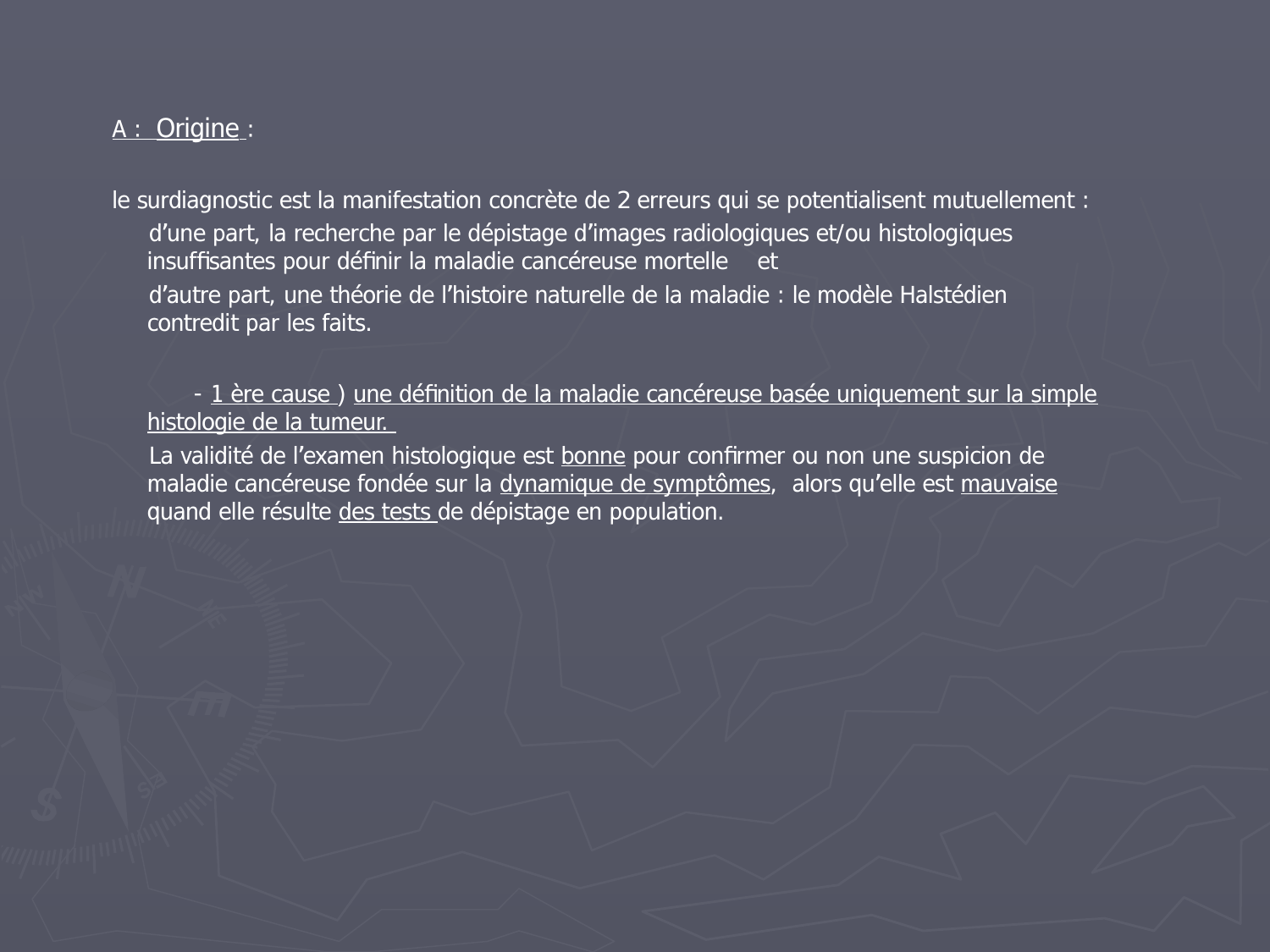

A :  Origine :

le surdiagnostic est la manifestation concrète de 2 erreurs qui se potentialisent mutuellement :
     d’une part, la recherche par le dépistage d’images radiologiques et/ou histologiques insuffisantes pour définir la maladie cancéreuse mortelle    et
     d’autre part, une théorie de l’histoire naturelle de la maladie : le modèle Halstédien contredit par les faits.

           - 1 ère cause ) une définition de la maladie cancéreuse basée uniquement sur la simple histologie de la tumeur.
     La validité de l’examen histologique est bonne pour confirmer ou non une suspicion de maladie cancéreuse fondée sur la dynamique de symptômes,  alors qu’elle est mauvaise quand elle résulte des tests de dépistage en population.